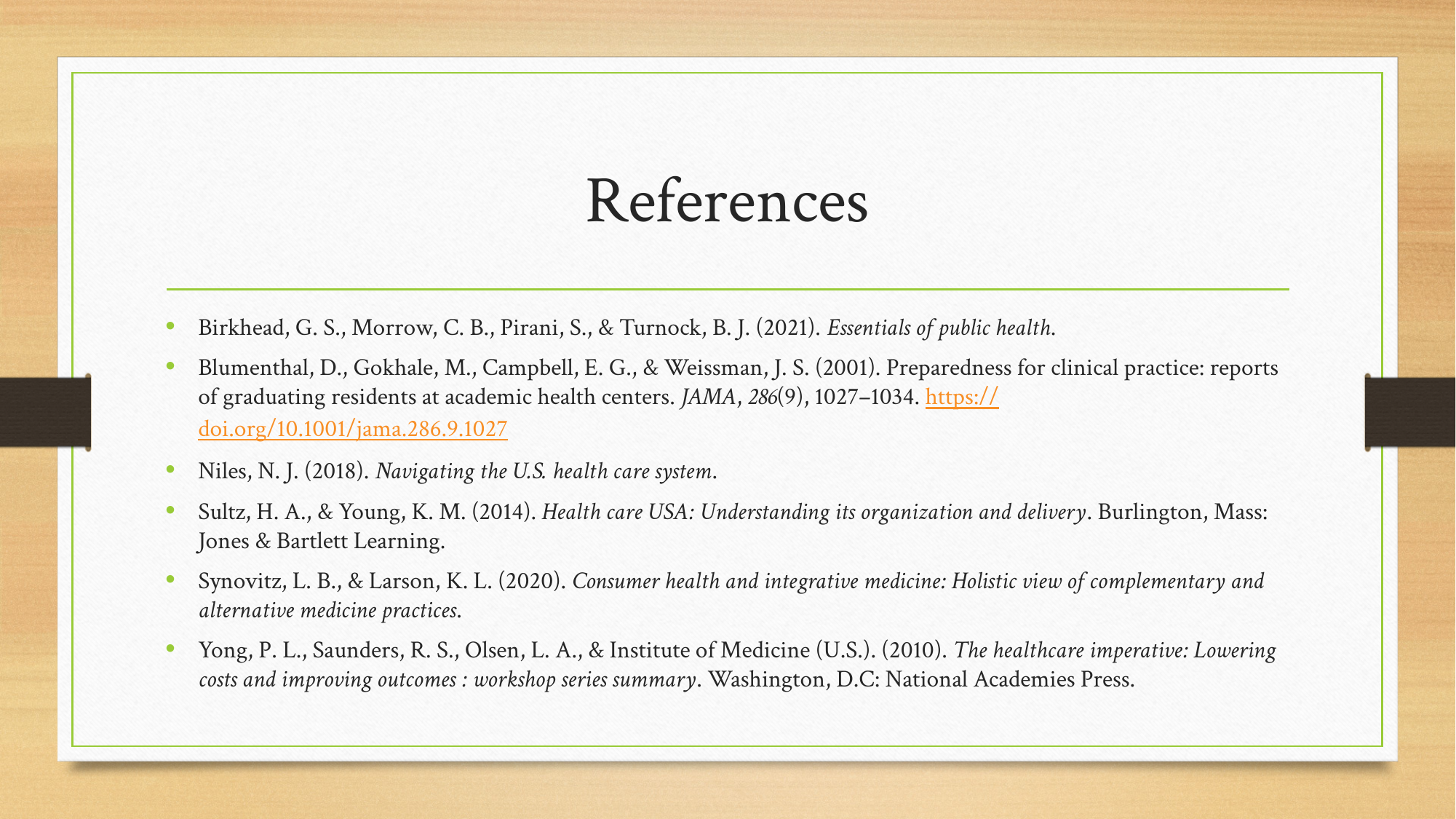

# References
Birkhead, G. S., Morrow, C. B., Pirani, S., & Turnock, B. J. (2021). Essentials of public health.
Blumenthal, D., Gokhale, M., Campbell, E. G., & Weissman, J. S. (2001). Preparedness for clinical practice: reports of graduating residents at academic health centers. JAMA, 286(9), 1027–1034. https://doi.org/10.1001/jama.286.9.1027
Niles, N. J. (2018). Navigating the U.S. health care system.
Sultz, H. A., & Young, K. M. (2014). Health care USA: Understanding its organization and delivery. Burlington, Mass: Jones & Bartlett Learning.
Synovitz, L. B., & Larson, K. L. (2020). Consumer health and integrative medicine: Holistic view of complementary and alternative medicine practices.
Yong, P. L., Saunders, R. S., Olsen, L. A., & Institute of Medicine (U.S.). (2010). The healthcare imperative: Lowering costs and improving outcomes : workshop series summary. Washington, D.C: National Academies Press.